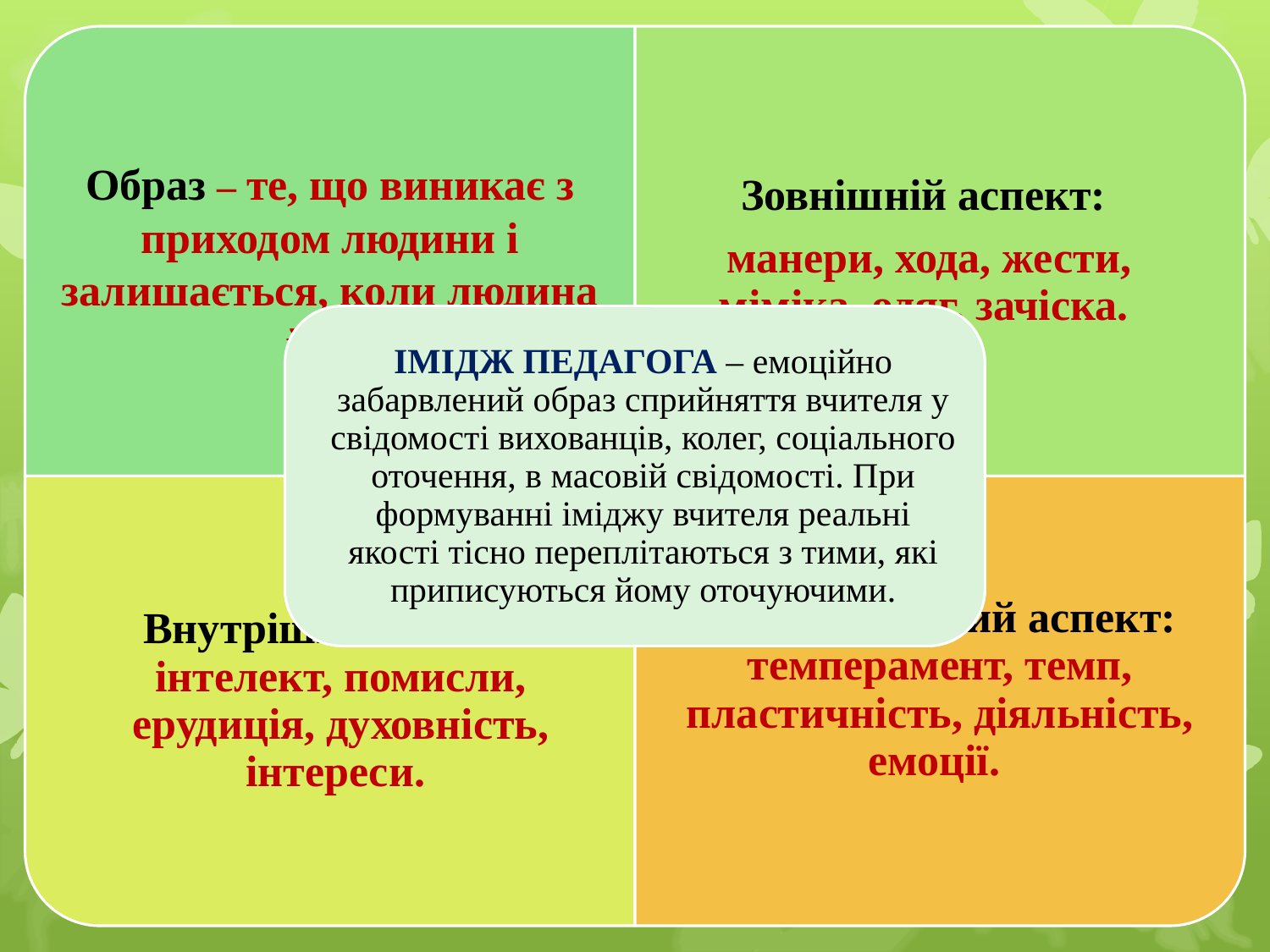

Образ – те, що виникає з приходом людини і залишається, коли людина йде.
Зовнішній аспект:
манери, хода, жести, міміка, одяг, зачіска.
Внутрішній аспект: інтелект, помисли, ерудиція, духовність, інтереси.
Процесуальний аспект: темперамент, темп, пластичність, діяльність, емоції.
ІМІДЖ ПЕДАГОГА – емоційно забарвлений образ сприйняття вчителя у свідомості вихованців, колег, соціального оточення, в масовій свідомості. При формуванні іміджу вчителя реальні якості тісно переплітаються з тими, які приписуються йому оточуючими.